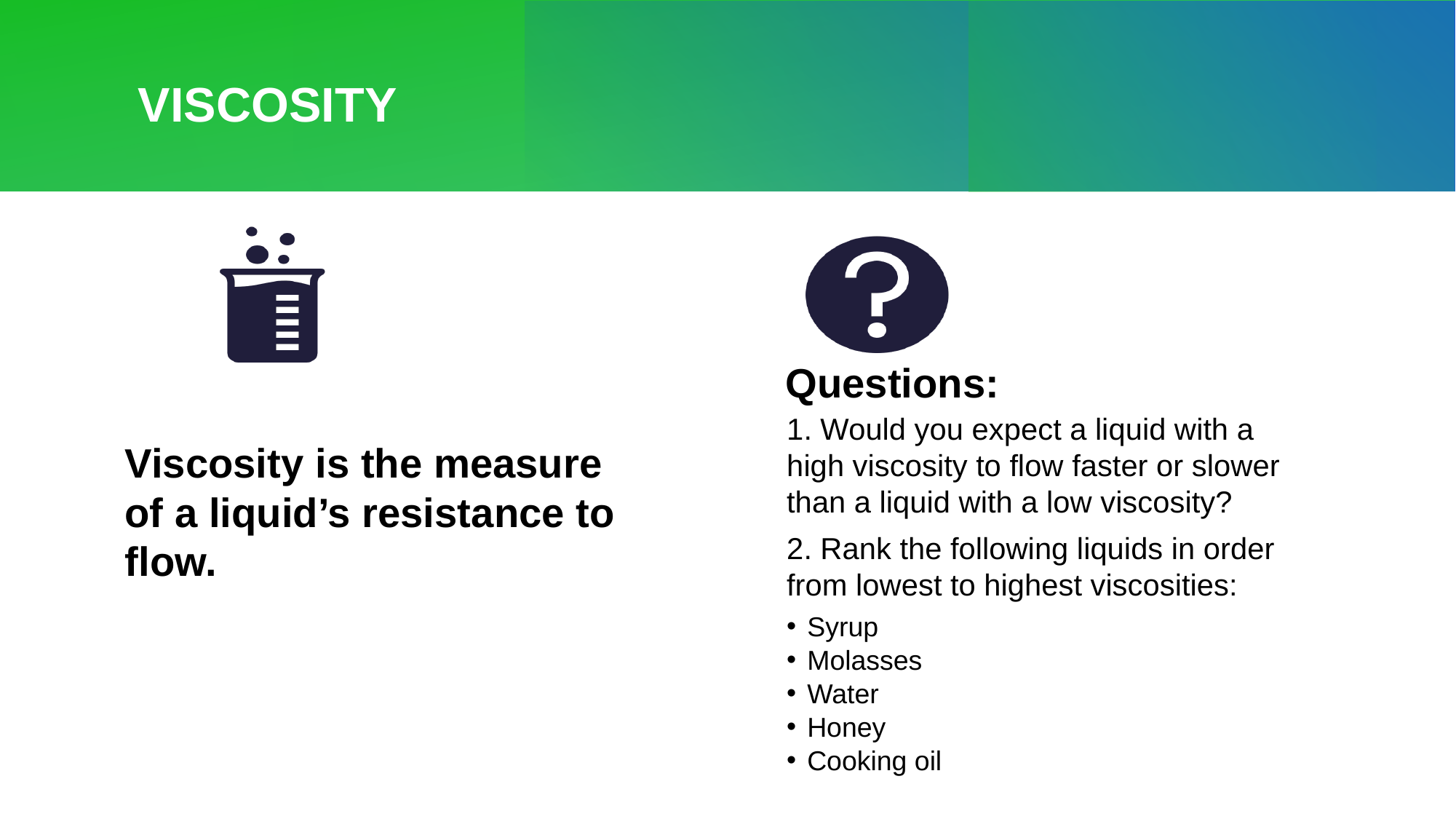

# VISCOSITY

Questions:

1. Would you expect a liquid with a high viscosity to flow faster or slower than a liquid with a low viscosity?
2. Rank the following liquids in order from lowest to highest viscosities:
Syrup
Molasses
Water
Honey
Cooking oil

Viscosity is the measure of a liquid’s resistance to flow.